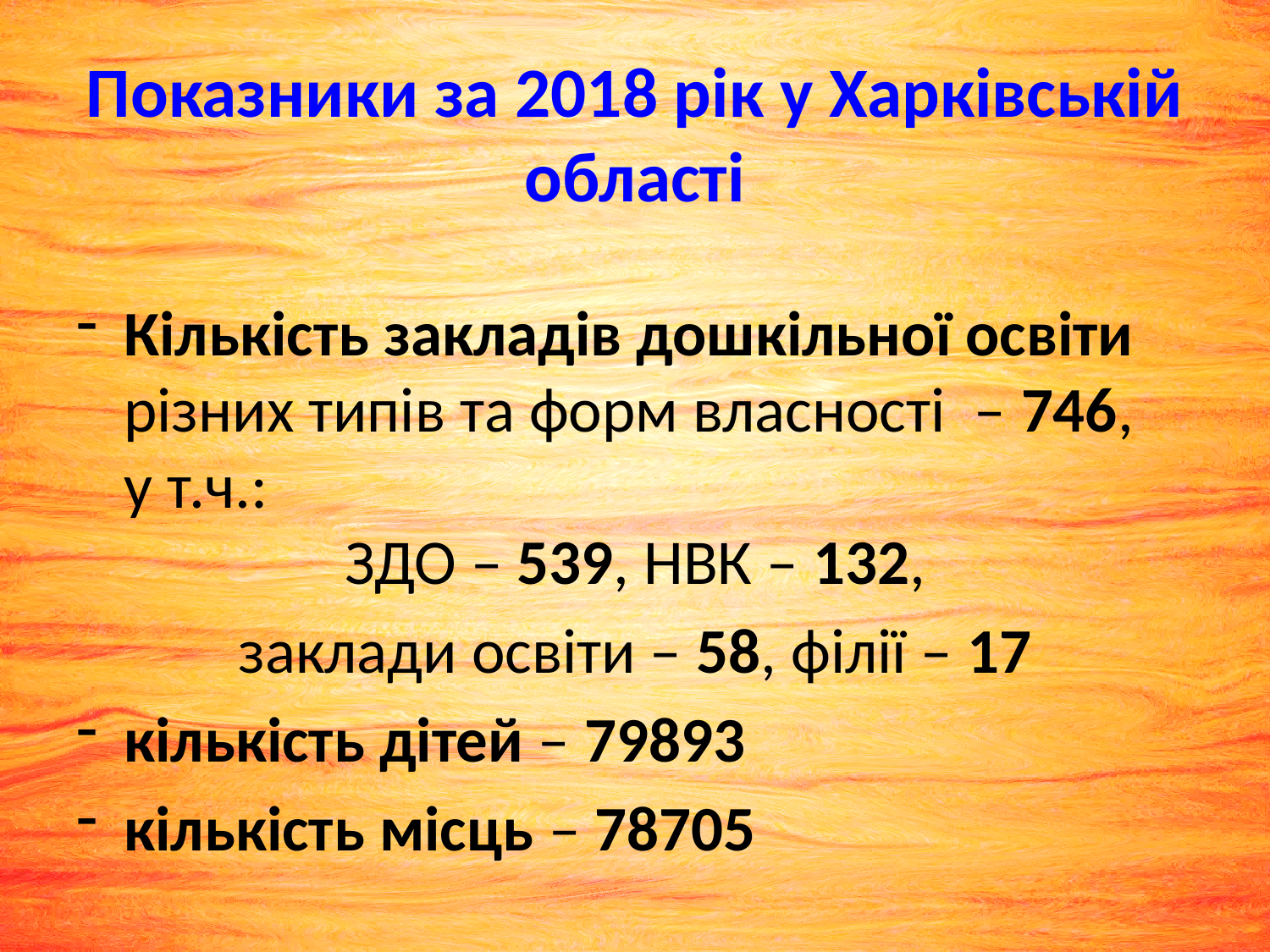

Показники за 2018 рік у Харківській області
Кількість закладів дошкільної освіти   різних типів та форм власності  – 746,   у т.ч.:
ЗДО – 539, НВК – 132,
заклади освіти – 58, філії – 17
кількість дітей – 79893
кількість місць – 78705